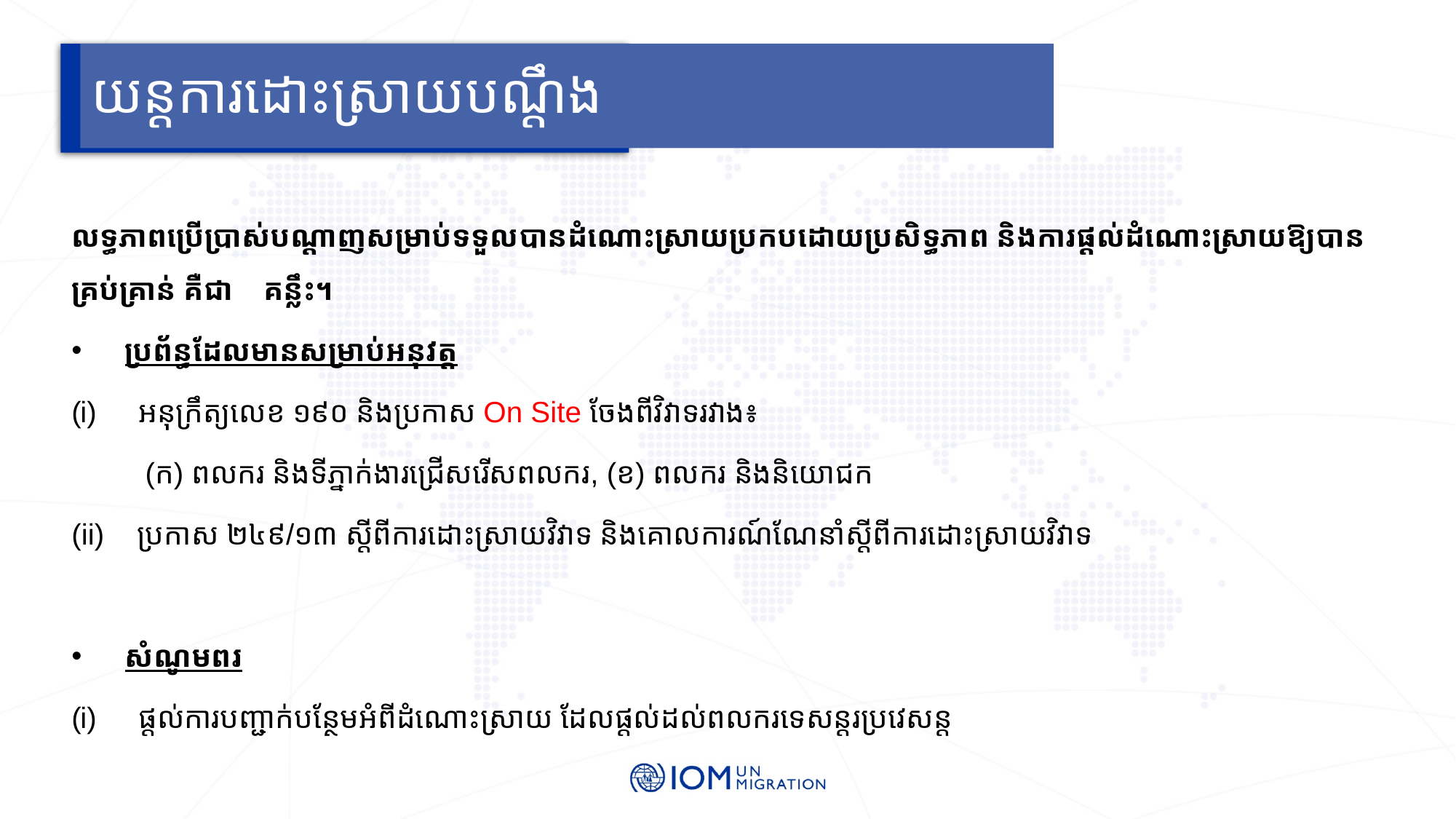

# យន្តការដោះស្រាយបណ្តឹង
លទ្ធភាពប្រើប្រាស់បណ្តាញសម្រាប់ទទួលបានដំណោះស្រាយប្រកបដោយប្រសិទ្ធភាព និងការផ្តល់ដំណោះស្រាយឱ្យបានគ្រប់គ្រាន់ គឺជា    គន្លឹះ។
ប្រព័ន្ធដែលមានសម្រាប់អនុវត្ត
អនុក្រឹត្យលេខ ១៩០ និងប្រកាស On Site ចែងពីវិវាទរវាង៖
         (ក) ពលករ និងទីភ្នាក់ងារជ្រើសរើសពលករ, (ខ) ពលករ និងនិយោជក
(ii)    ប្រកាស ២៤៩/១៣ ស្តីពីការដោះស្រាយវិវាទ និងគោលការណ៍ណែនាំស្តីពីការដោះស្រាយវិវាទ

សំណូមពរ
ផ្តល់ការបញ្ជាក់បន្ថែមអំពីដំណោះស្រាយ ដែលផ្តល់ដល់ពលករទេសន្តរប្រវេសន្ត